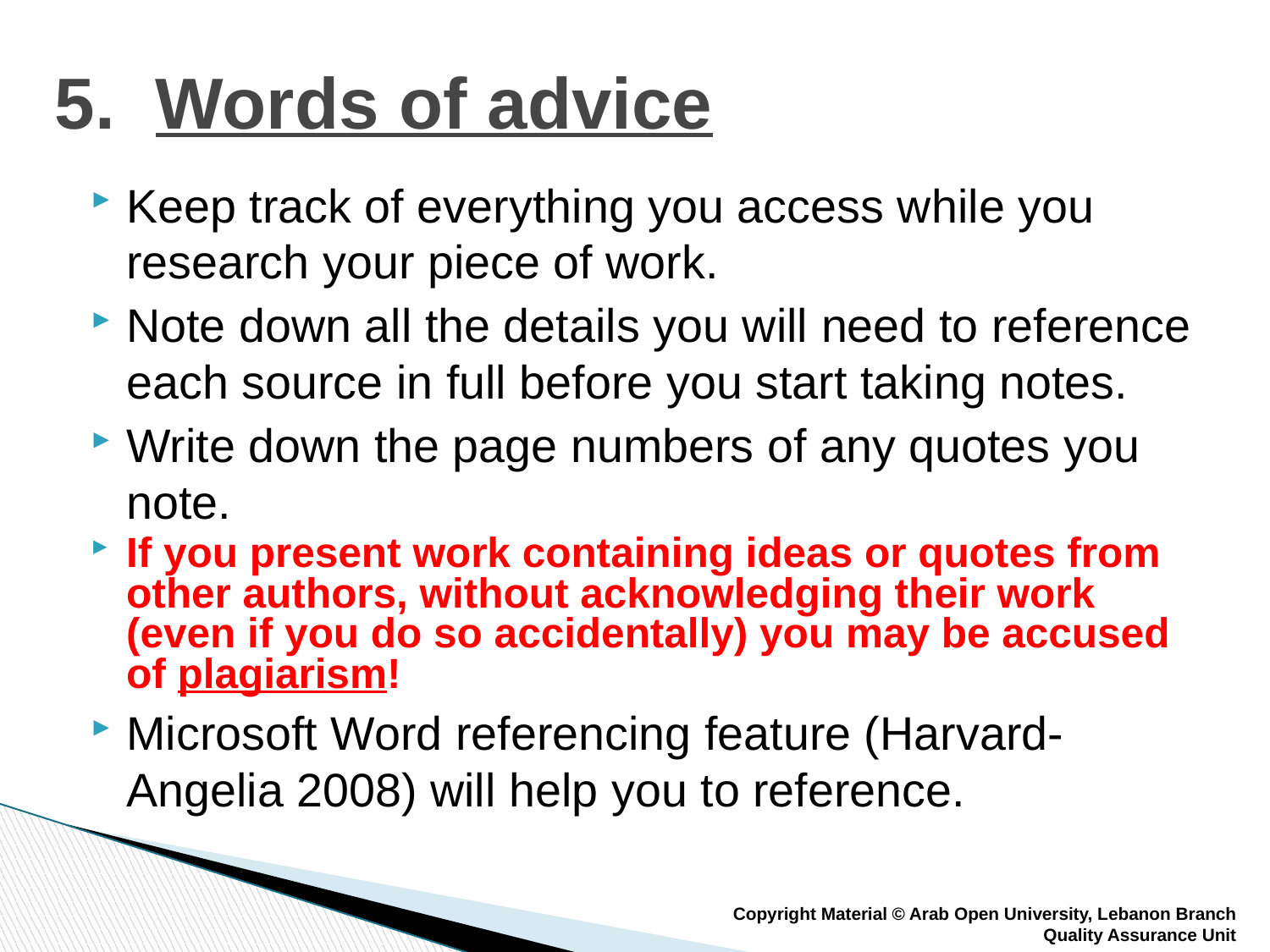

# 5.  Words of advice
Keep track of everything you access while you research your piece of work.
Note down all the details you will need to reference each source in full before you start taking notes.
Write down the page numbers of any quotes you note.
If you present work containing ideas or quotes from other authors, without acknowledging their work  (even if you do so accidentally) you may be accused of plagiarism!
Microsoft Word referencing feature (Harvard-Angelia 2008) will help you to reference.

Copyright Material © Arab Open University, Lebanon Branch
Quality Assurance Unit